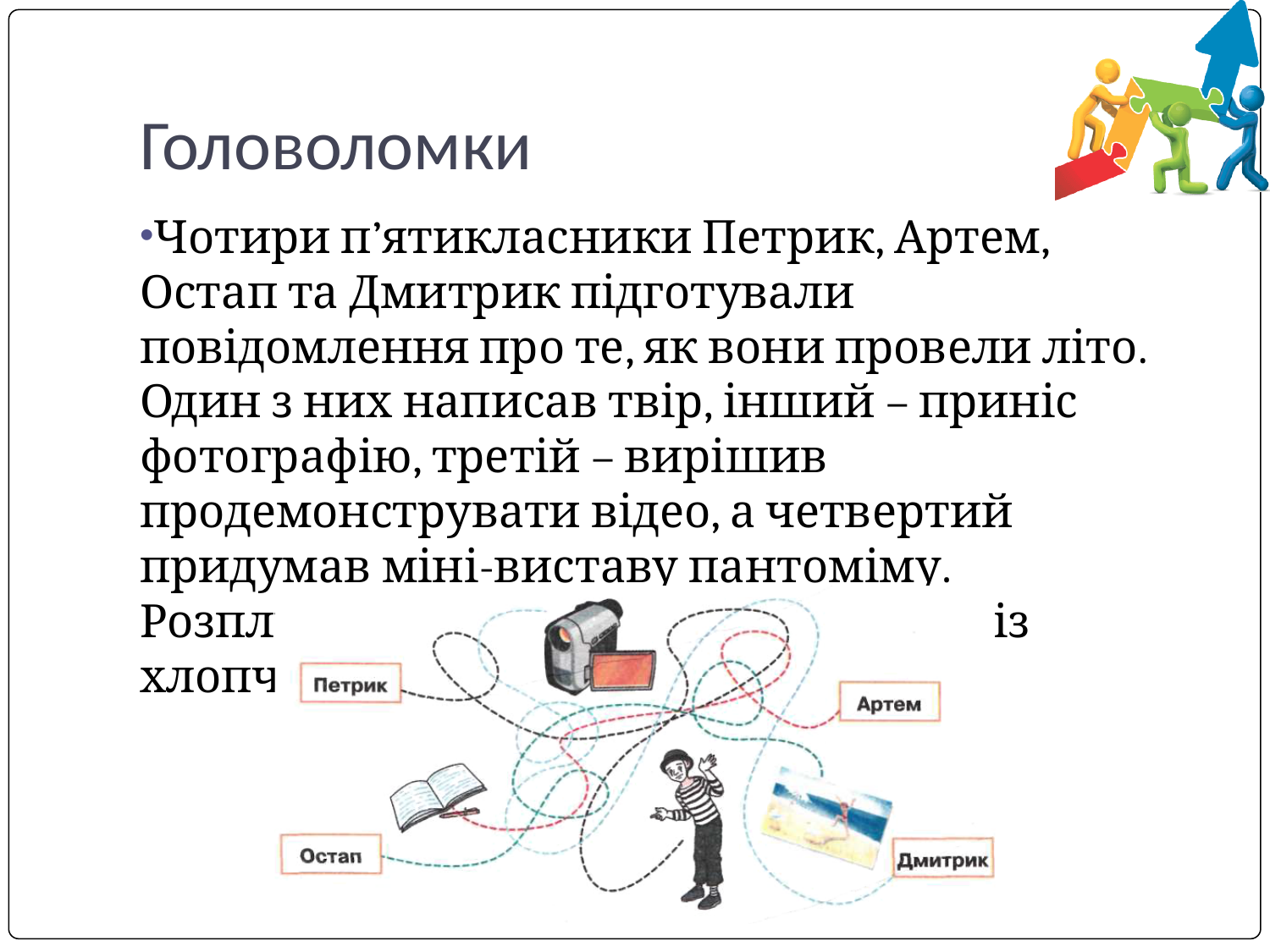

# Головоломки
Чотири п’ятикласники Петрик, Артем, Остап та Дмитрик підготували повідомлення про те, як вони провели літо. Один з них написав твір, інший – приніс фотографію, третій – вирішив продемонструвати відео, а четвертий придумав міні-виставу пантоміму. Розплутай плутанку та відгадай, хто із хлопчиків що підготував